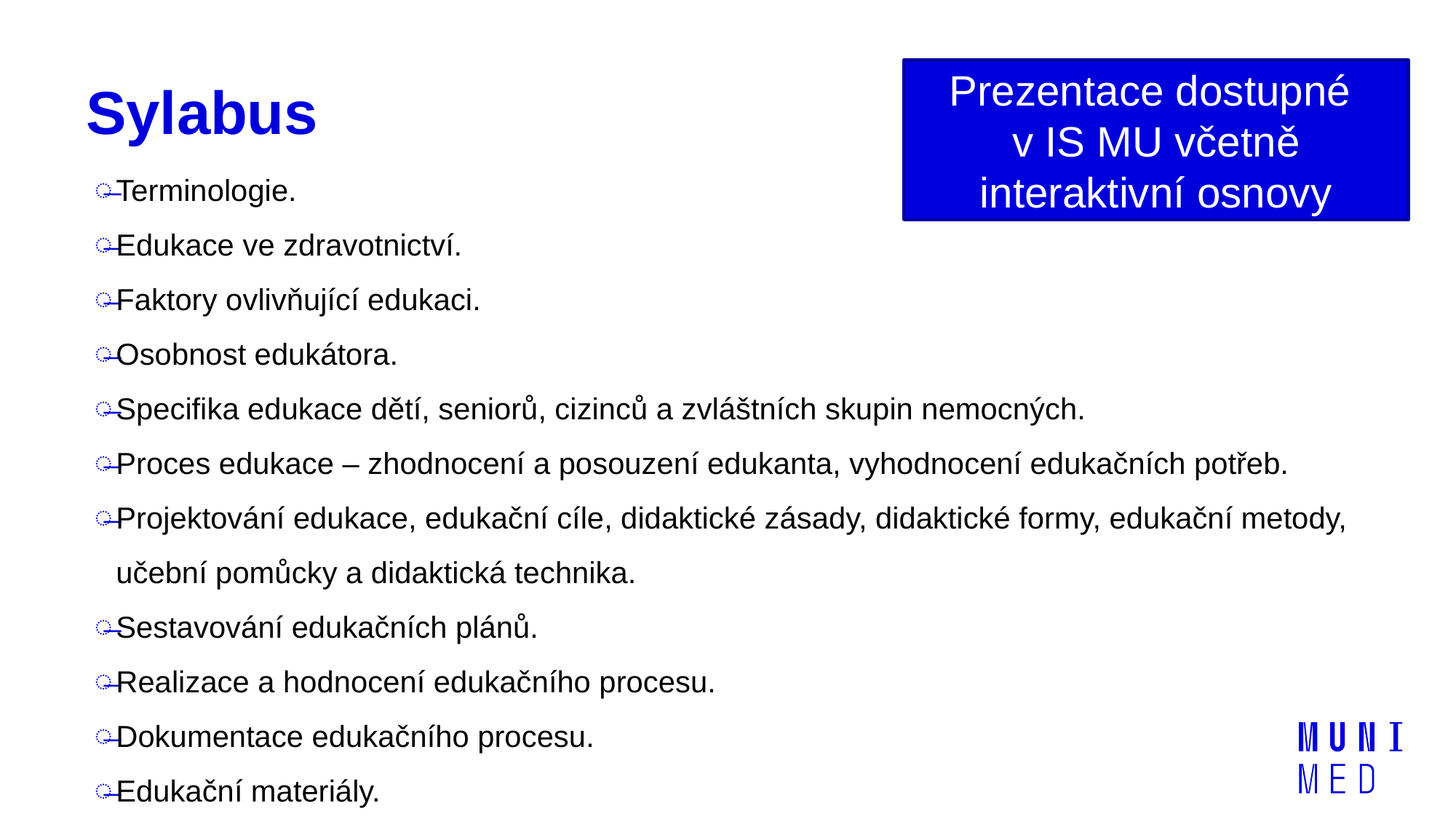

Prezentace dostupné
v IS MU včetně interaktivní osnovy
# Sylabus
Terminologie.
Edukace ve zdravotnictví.
Faktory ovlivňující edukaci.
Osobnost edukátora.
Specifika edukace dětí, seniorů, cizinců a zvláštních skupin nemocných.
Proces edukace – zhodnocení a posouzení edukanta, vyhodnocení edukačních potřeb.
Projektování edukace, edukační cíle, didaktické zásady, didaktické formy, edukační metody, učební pomůcky a didaktická technika.
Sestavování edukačních plánů.
Realizace a hodnocení edukačního procesu.
Dokumentace edukačního procesu.
Edukační materiály.